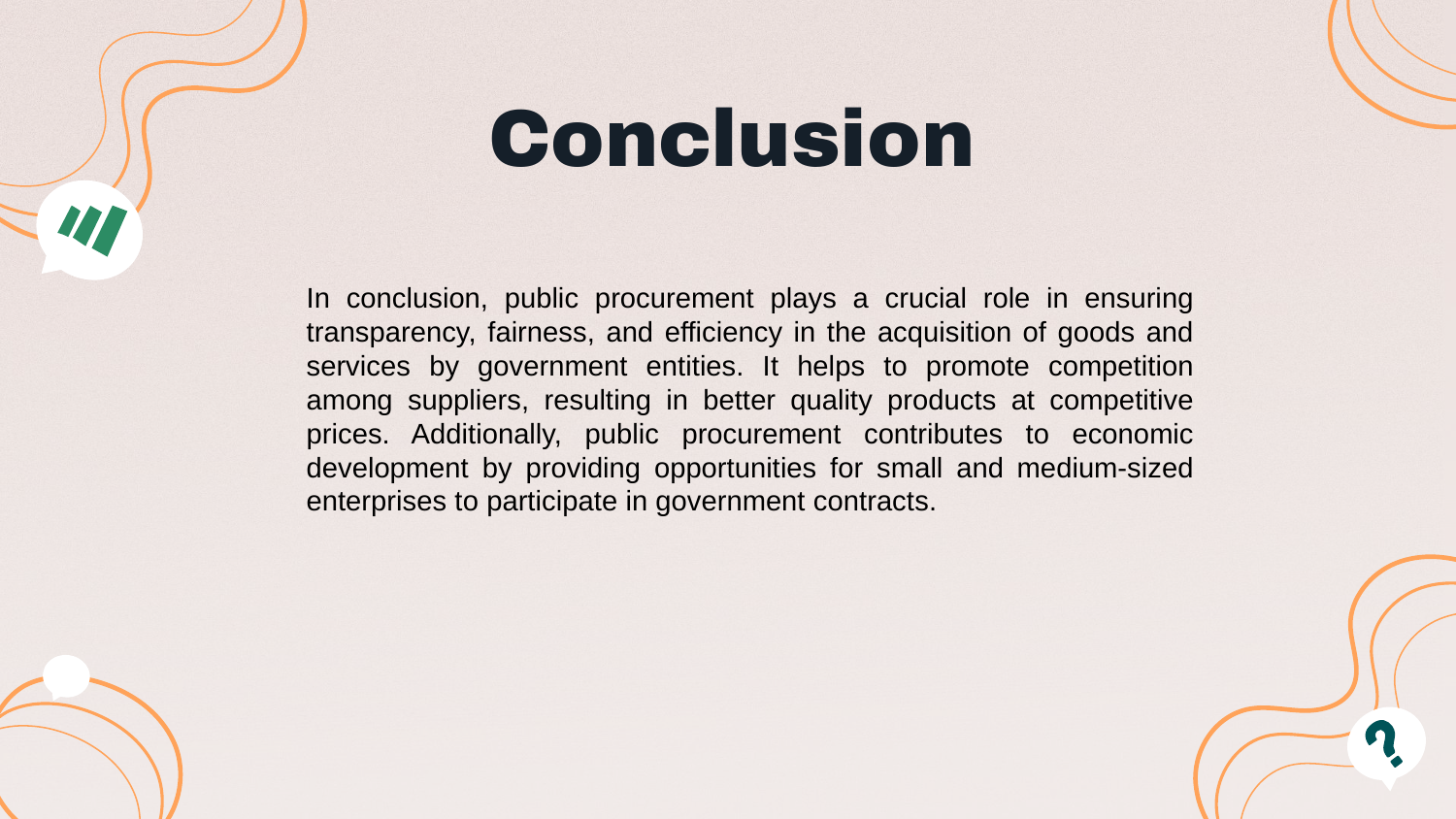

# Conclusion

In conclusion, public procurement plays a crucial role in ensuring transparency, fairness, and efficiency in the acquisition of goods and services by government entities. It helps to promote competition among suppliers, resulting in better quality products at competitive prices. Additionally, public procurement contributes to economic development by providing opportunities for small and medium-sized enterprises to participate in government contracts.